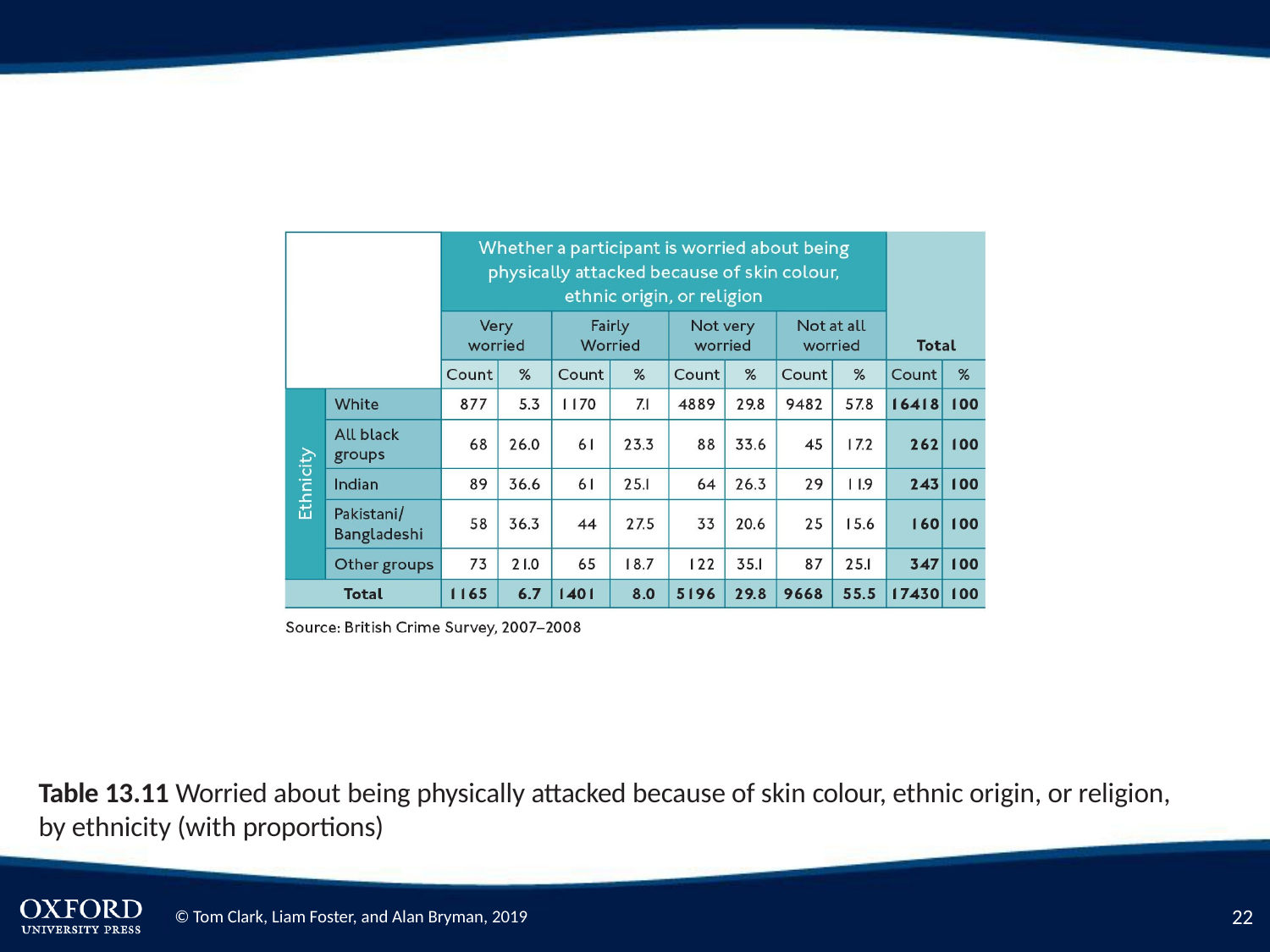

Table 13.11 Worried about being physically attacked because of skin colour, ethnic origin, or religion,  by ethnicity (with proportions)
22
© Tom Clark, Liam Foster, and Alan Bryman, 2019